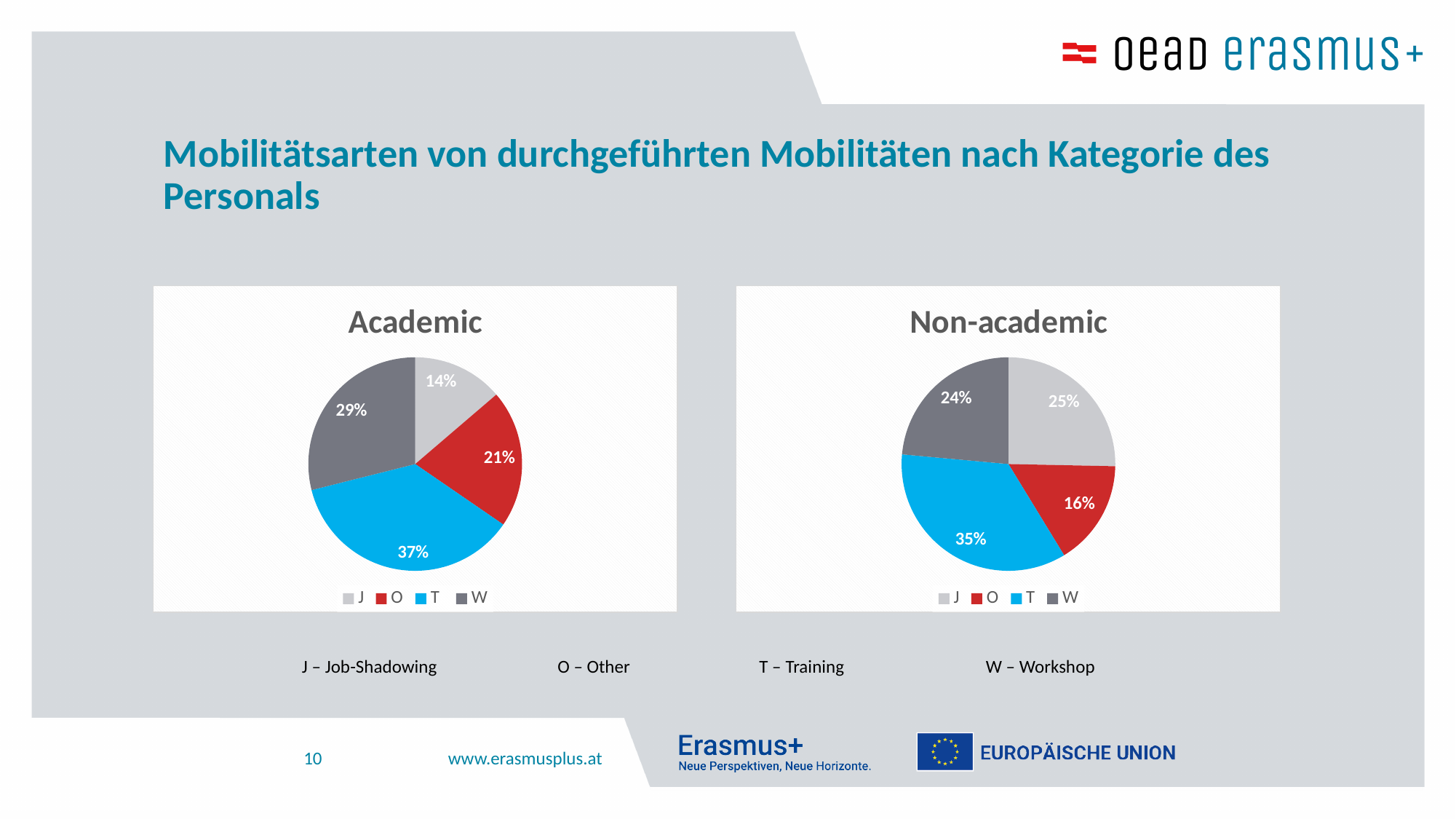

# Mobilitätsarten von durchgeführten Mobilitäten nach Kategorie des Personals

### Chart:

| Category | Academic | Non-academic |
|---|---|---|
| J | 0.1373 | 0.2533 |
| O | 0.2085 | 0.1595 |
| T  | 0.365 | 0.3517 |
| W | 0.2892 | 0.2355 |

### Chart:

| Category | Non-academic |
|---|---|
| J | 0.2533 |
| O | 0.1595 |
| T | 0.3517 |
| W | 0.2355 |
J – Job-Shadowing                             O – Other                               T – Training                                  W – Workshop
10
www.erasmusplus.at